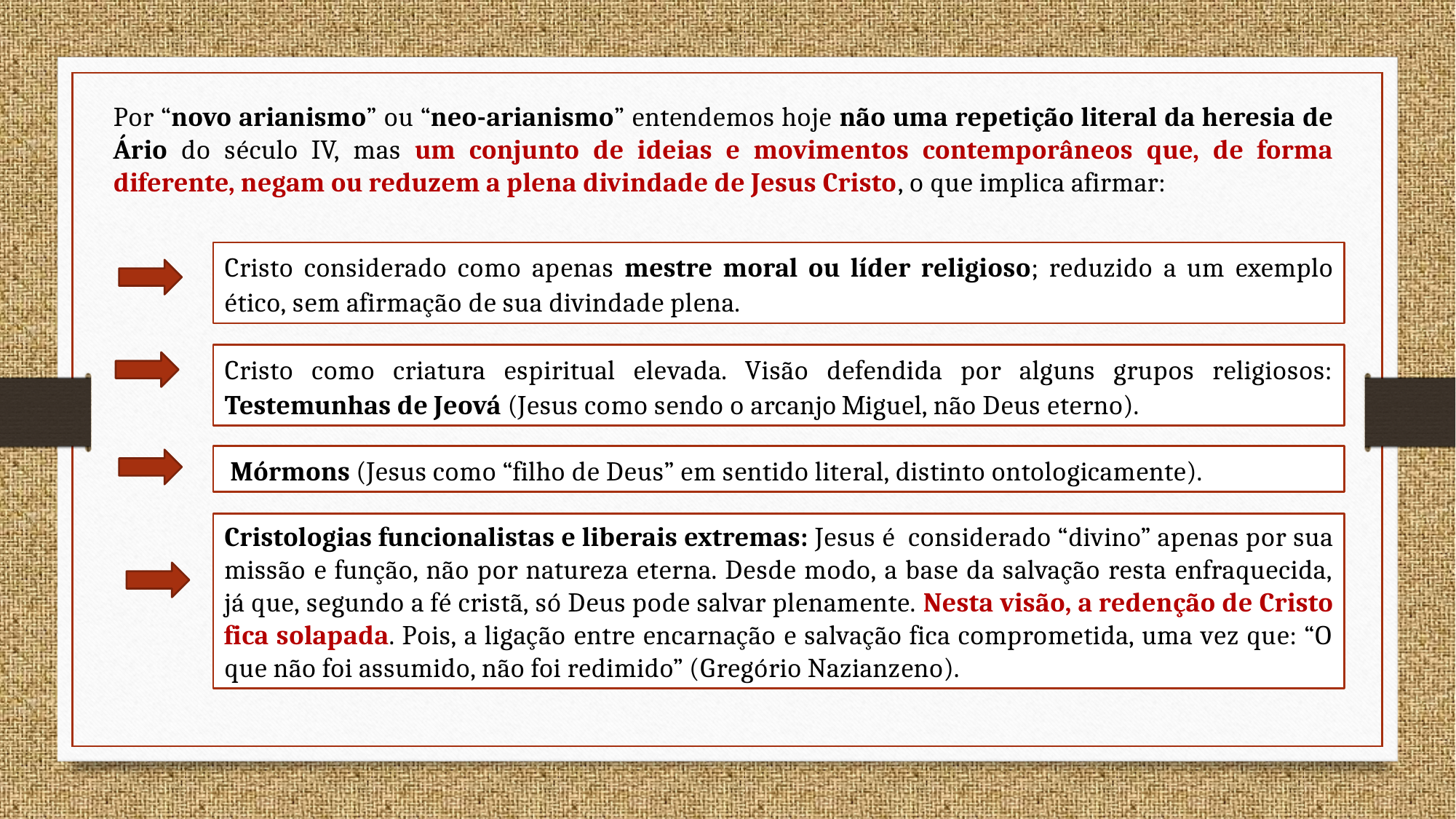

Por “novo arianismo” ou “neo-arianismo” entendemos hoje não uma repetição literal da heresia de Ário do século IV, mas um conjunto de ideias e movimentos contemporâneos que, de forma diferente, negam ou reduzem a plena divindade de Jesus Cristo, o que implica afirmar:
Cristo considerado como apenas mestre moral ou líder religioso; reduzido a um exemplo ético, sem afirmação de sua divindade plena.

Cristo como criatura espiritual elevada. Visão defendida por alguns grupos religiosos: Testemunhas de Jeová (Jesus como sendo o arcanjo Miguel, não Deus eterno).

 Mórmons (Jesus como “filho de Deus” em sentido literal, distinto ontologicamente).

Cristologias funcionalistas e liberais extremas: Jesus é  considerado “divino” apenas por sua missão e função, não por natureza eterna. Desde modo, a base da salvação resta enfraquecida, já que, segundo a fé cristã, só Deus pode salvar plenamente. Nesta visão, a redenção de Cristo fica solapada. Pois, a ligação entre encarnação e salvação fica comprometida, uma vez que: “O que não foi assumido, não foi redimido” (Gregório Nazianzeno).